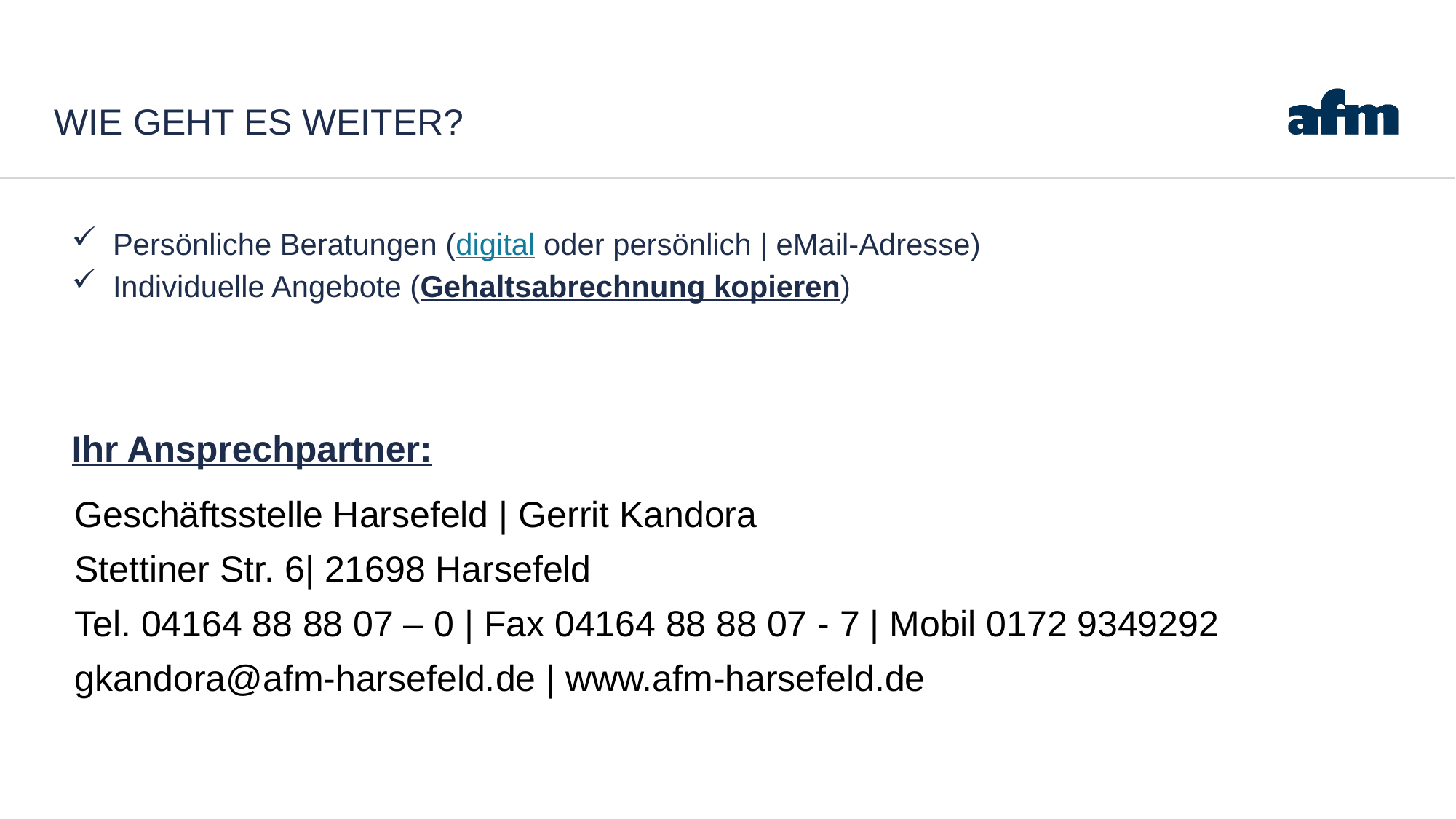

# Wie geht es weiter?

Persönliche Beratungen (digital oder persönlich | eMail-Adresse)
Individuelle Angebote (Gehaltsabrechnung kopieren)

Ihr Ansprechpartner:
Geschäftsstelle Harsefeld | Gerrit Kandora
Stettiner Str. 6| 21698 Harsefeld
Tel. 04164 88 88 07 – 0 | Fax 04164 88 88 07 - 7 | Mobil 0172 9349292
gkandora@afm-harsefeld.de | www.afm-harsefeld.de